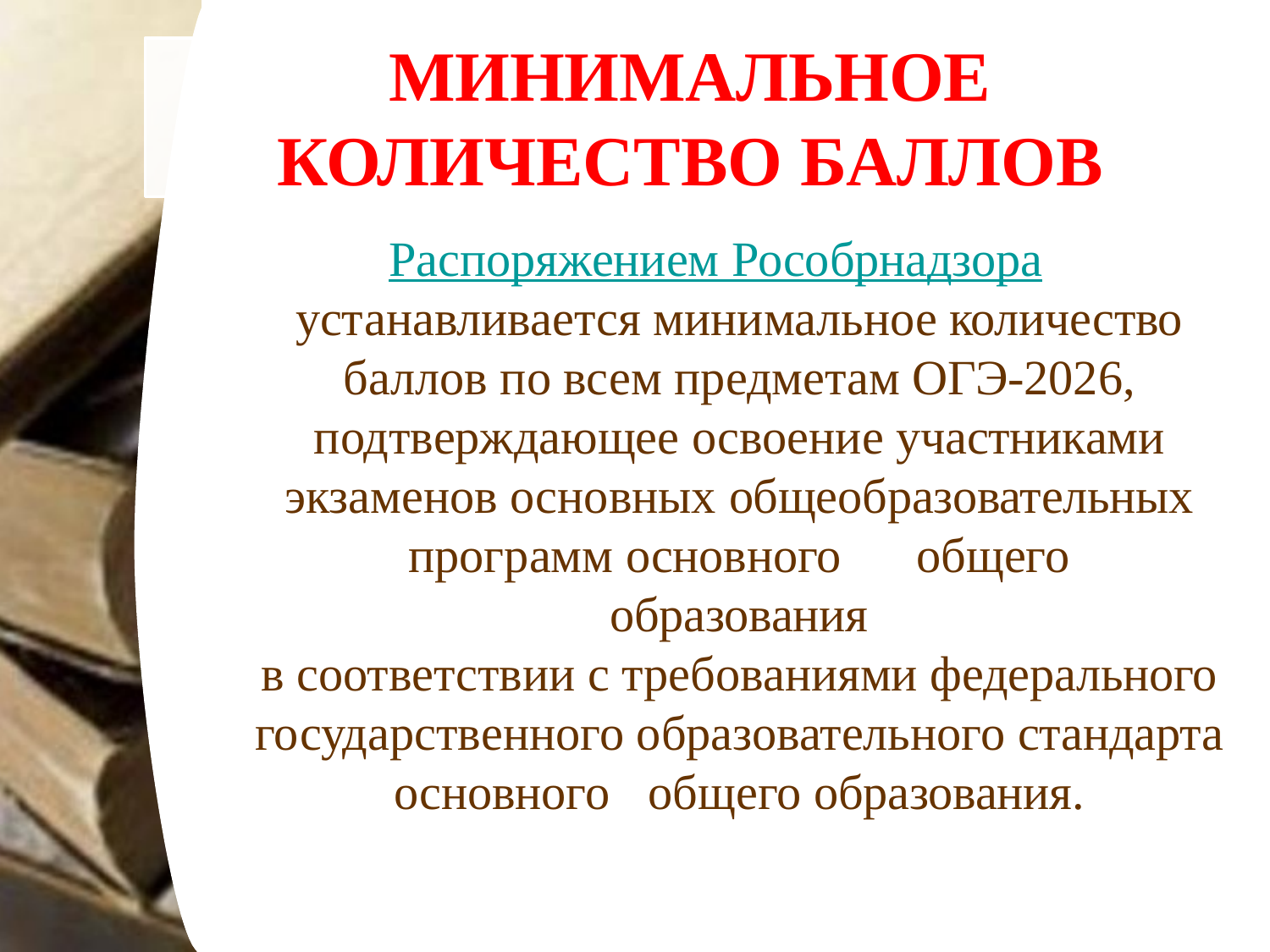

# МИНИМАЛЬНОЕ
КОЛИЧЕСТВО БАЛЛОВ

	Распоряжением Рособрнадзора
устанавливается минимальное количество баллов по всем предметам ОГЭ-2026, подтверждающее освоение участниками экзаменов основных общеобразовательных программ основного	общего образования
в соответствии с требованиями федерального государственного образовательного стандарта основного	общего образования.